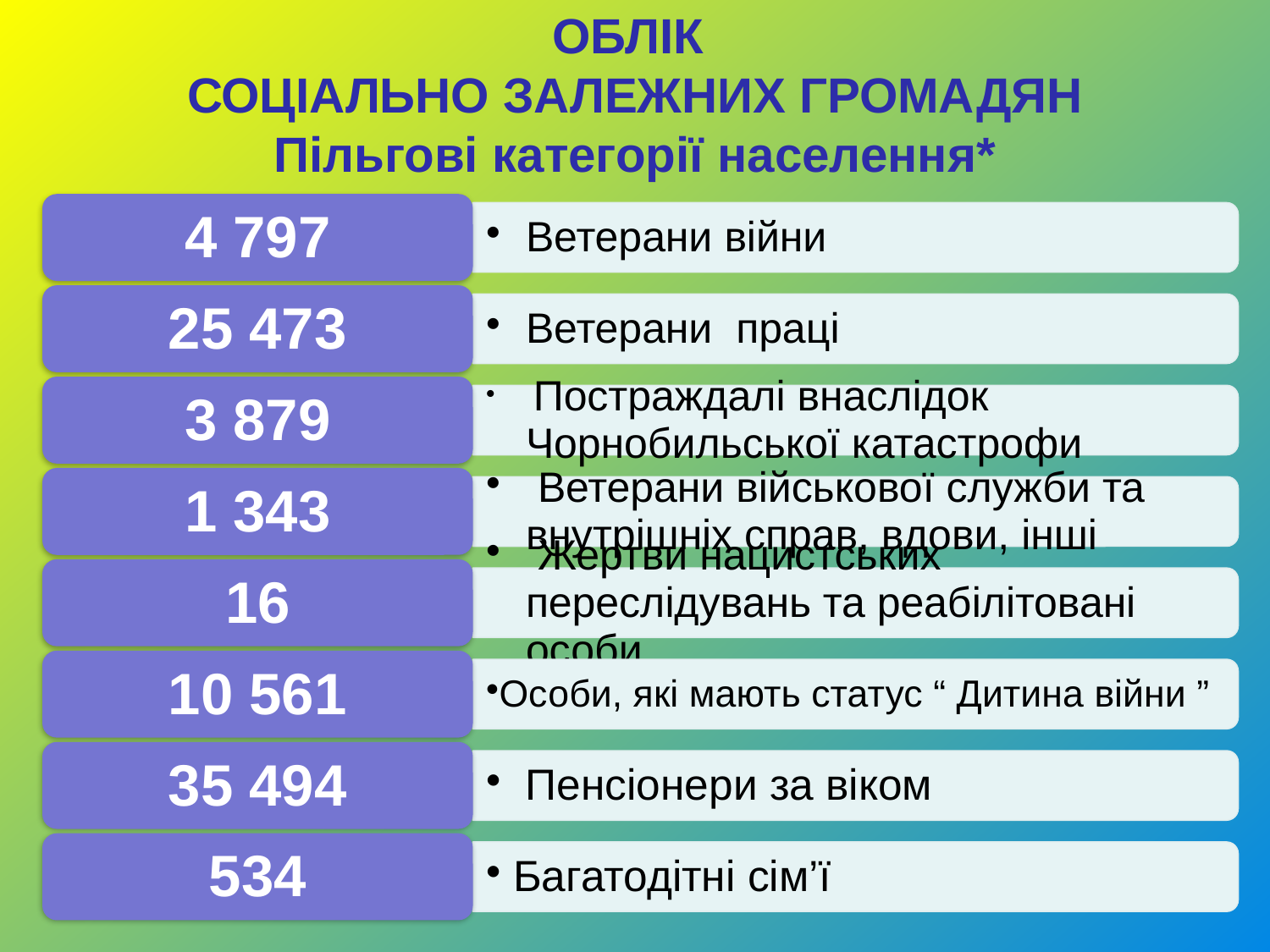

# ОБЛІК СОЦІАЛЬНО ЗАЛЕЖНИХ ГРОМАДЯН Пільгові категорії населення*
4 797
Ветерани війни
25 473
Ветерани  праці
3 879
 Постраждалі внаслідок Чорнобильської катастрофи
  Пенсіонери за віком
 Жертви нацистських переслідувань та реабілітовані особи
1 343
16
35 494
 Багатодітні сім’ї
Особи, які мають статус “ Дитина війни ”
10 561
534